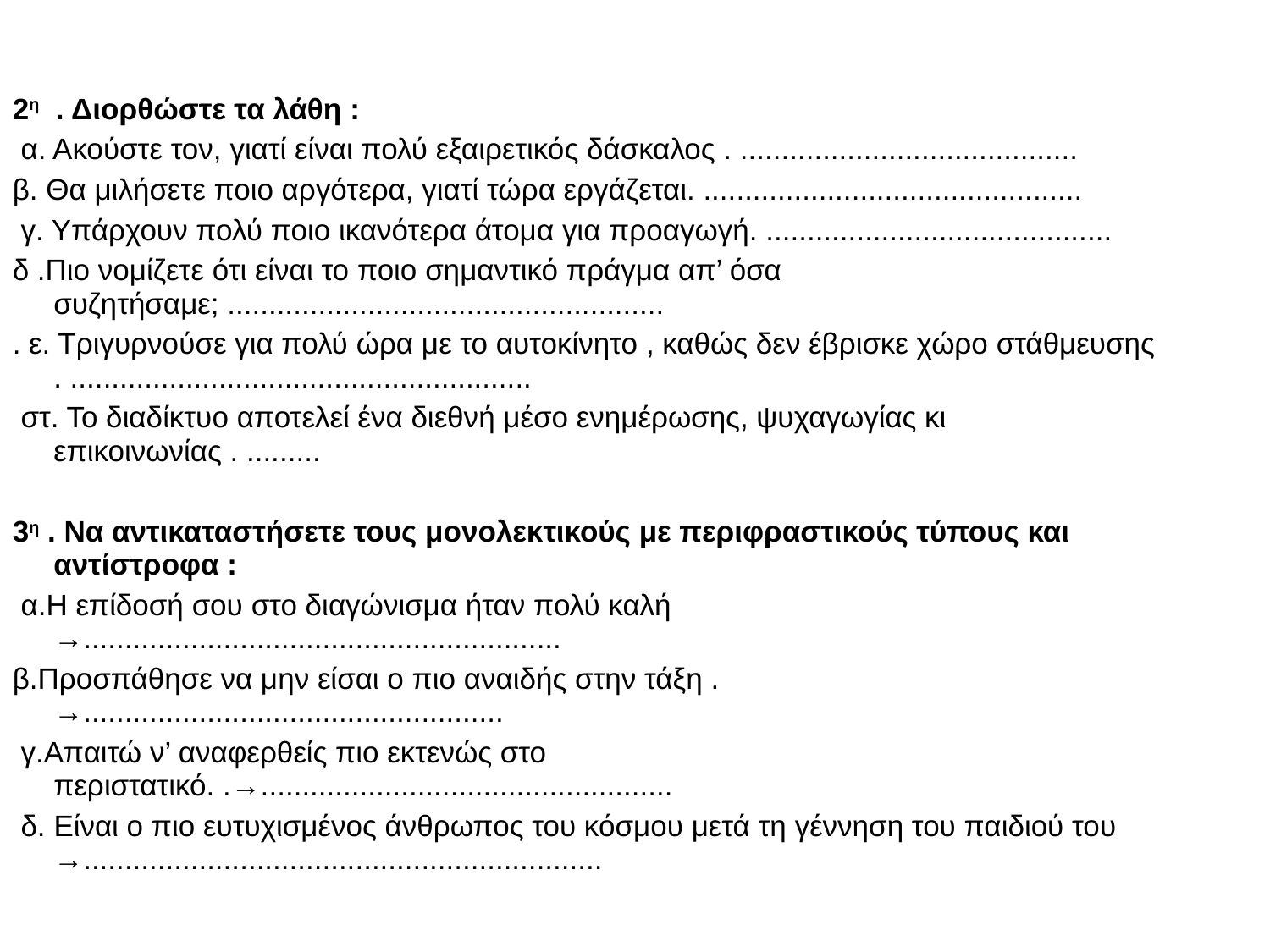

2η  . Διορθώστε τα λάθη :
 α. Ακούστε τον, γιατί είναι πολύ εξαιρετικός δάσκαλος . .........................................
β. Θα μιλήσετε ποιο αργότερα, γιατί τώρα εργάζεται. ..............................................
 γ. Υπάρχουν πολύ ποιο ικανότερα άτομα για προαγωγή. ..........................................
δ .Πιο νομίζετε ότι είναι το ποιο σημαντικό πράγμα απ’ όσα συζητήσαμε; .....................................................
. ε. Τριγυρνούσε για πολύ ώρα με το αυτοκίνητο , καθώς δεν έβρισκε χώρο στάθμευσης . ........................................................
 στ. Το διαδίκτυο αποτελεί ένα διεθνή μέσο ενημέρωσης, ψυχαγωγίας κι επικοινωνίας . .........

3η . Να αντικαταστήσετε τους μονολεκτικούς με περιφραστικούς τύπους και αντίστροφα :
 α.Η επίδοσή σου στο διαγώνισμα ήταν πολύ καλή →..........................................................
β.Προσπάθησε να μην είσαι ο πιο αναιδής στην τάξη . →...................................................
 γ.Απαιτώ ν’ αναφερθείς πιο εκτενώς στο περιστατικό. .→..................................................
 δ. Είναι ο πιο ευτυχισμένος άνθρωπος του κόσμου μετά τη γέννηση του παιδιού του →...............................................................